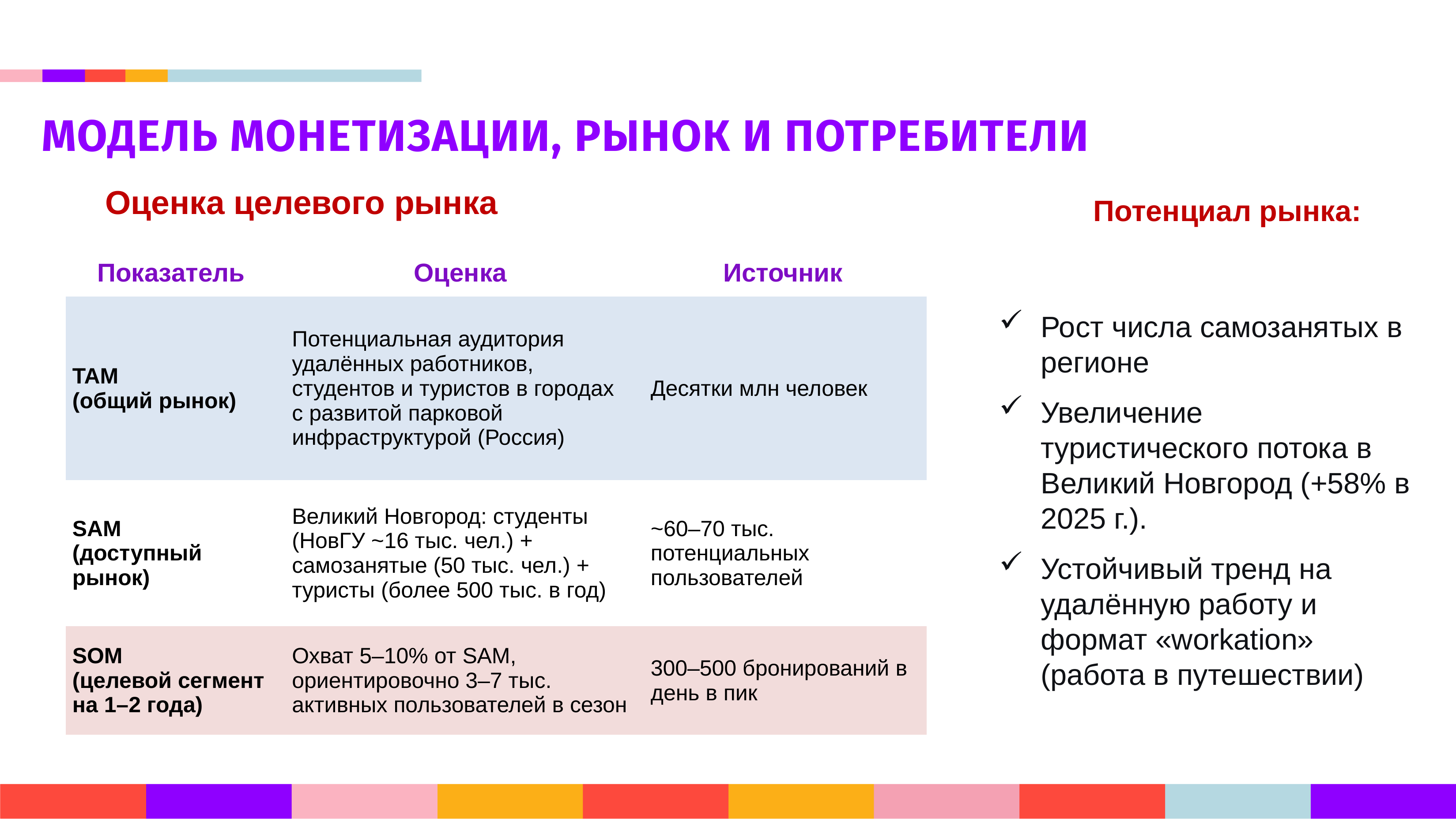

МОДЕЛЬ МОНЕТИЗАЦИИ, РЫНОК И ПОТРЕБИТЕЛИ
Оценка целевого рынка
Потенциал рынка:
| Показатель | Оценка | Источник |
| --- | --- | --- |
| TAM (общий рынок) | Потенциальная аудитория удалённых работников, студентов и туристов в городах с развитой парковой инфраструктурой (Россия) | Десятки млн человек |
| SAM (доступный рынок) | Великий Новгород: студенты (НовГУ ~16 тыс. чел.) + самозанятые (50 тыс. чел.) + туристы (более 500 тыс. в год) | ~60–70 тыс. потенциальных пользователей |
| SOM (целевой сегмент на 1–2 года) | Охват 5–10% от SAM, ориентировочно 3–7 тыс. активных пользователей в сезон | 300–500 бронирований в день в пик |
Рост числа самозанятых в регионе
Увеличение туристического потока в Великий Новгород (+58% в 2025 г.).
Устойчивый тренд на удалённую работу и формат «workation» (работа в путешествии)